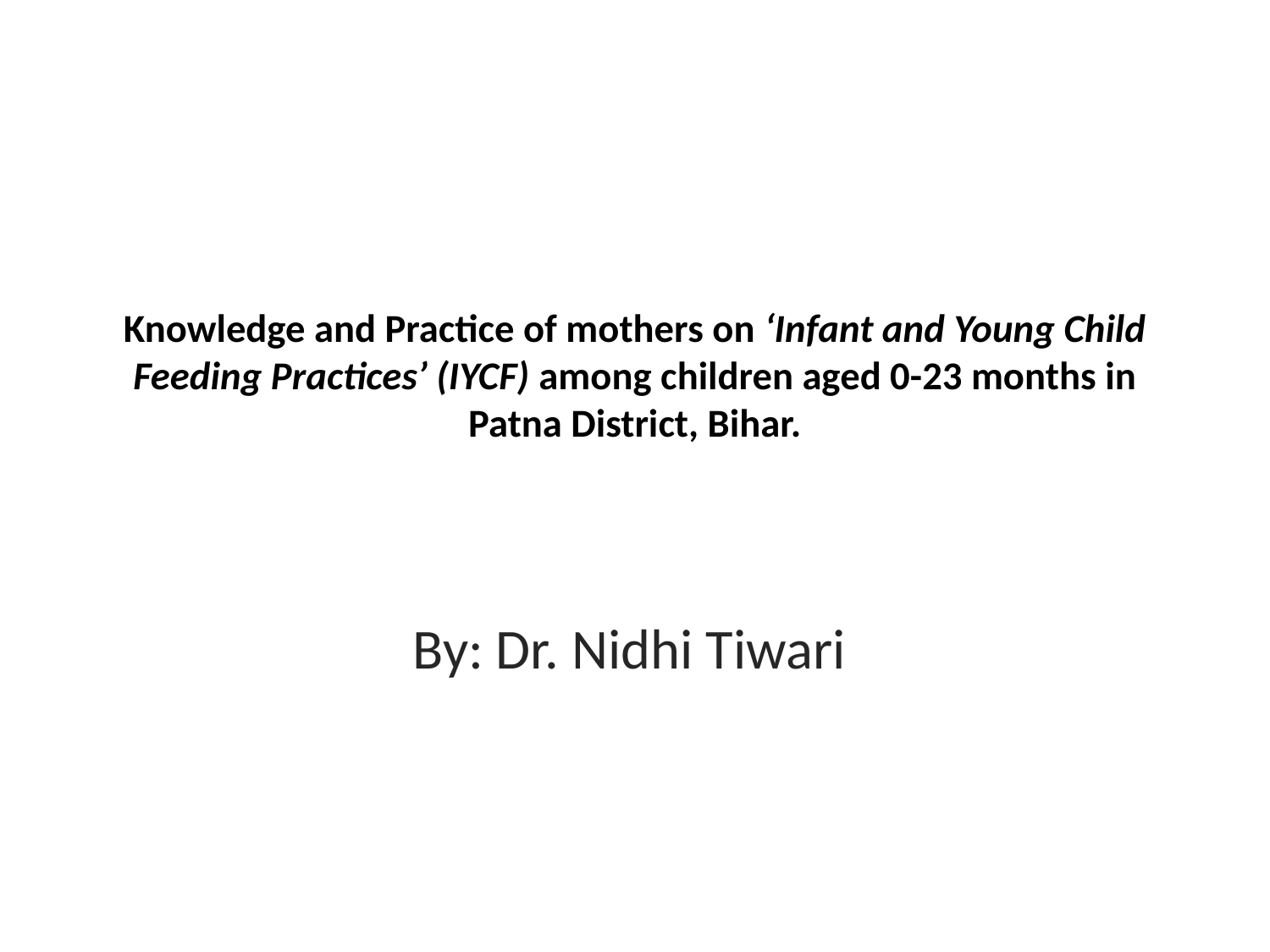

# Knowledge and Practice of mothers on ‘Infant and Young Child Feeding Practices’ (IYCF) among children aged 0-23 months in Patna District, Bihar.
By: Dr. Nidhi Tiwari